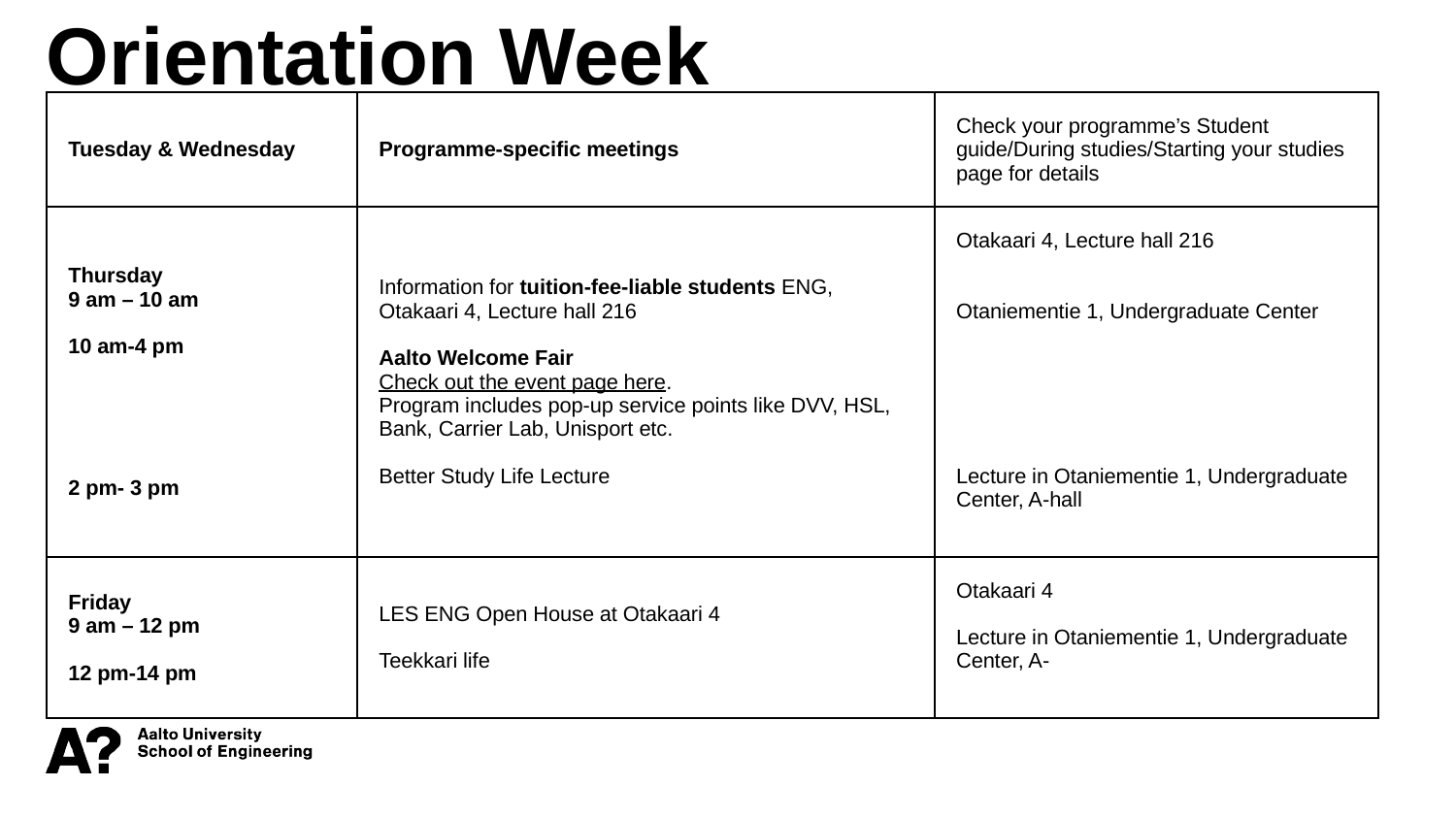

Orientation Week
| Tuesday & Wednesday | Programme-specific meetings | Check your programme’s Student guide/During studies/Starting your studies page for details |
| --- | --- | --- |
| Thursday 9 am – 10 am 10 am-4 pm 2 pm- 3 pm | Information for tuition-fee-liable students ENG, Otakaari 4, Lecture hall 216 Aalto Welcome Fair Check out the event page here. Program includes pop-up service points like DVV, HSL, Bank, Carrier Lab, Unisport etc. Better Study Life Lecture | Otakaari 4, Lecture hall 216 Otaniementie 1, Undergraduate Center Lecture in Otaniementie 1, Undergraduate Center, A-hall |
| Friday 9 am – 12 pm 12 pm-14 pm | LES ENG Open House at Otakaari 4 Teekkari life | Otakaari 4 Lecture in Otaniementie 1, Undergraduate Center, A- |